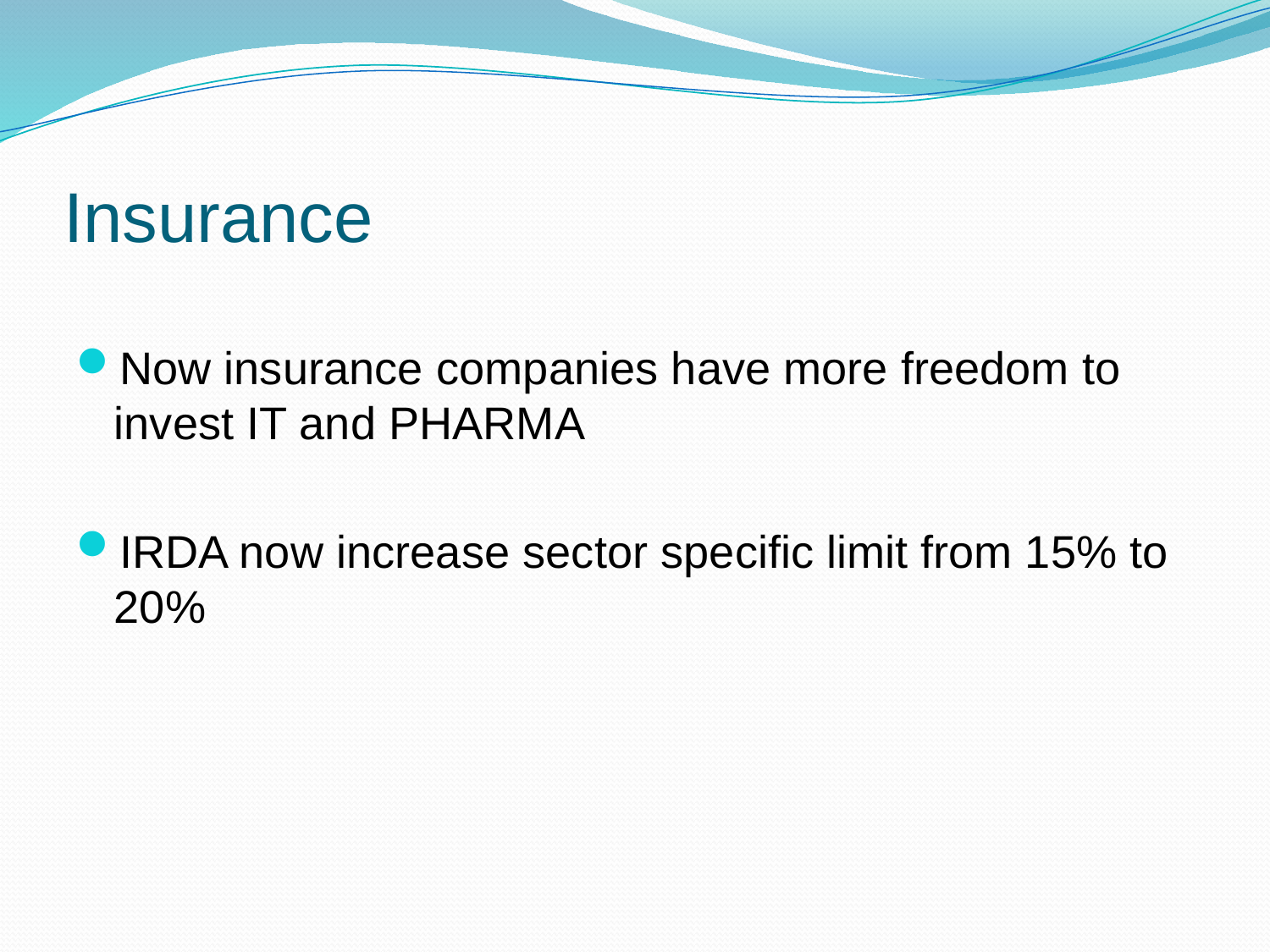

# Insurance

Now insurance companies have more freedom to invest IT and PHARMA

IRDA now increase sector specific limit from 15% to 20%